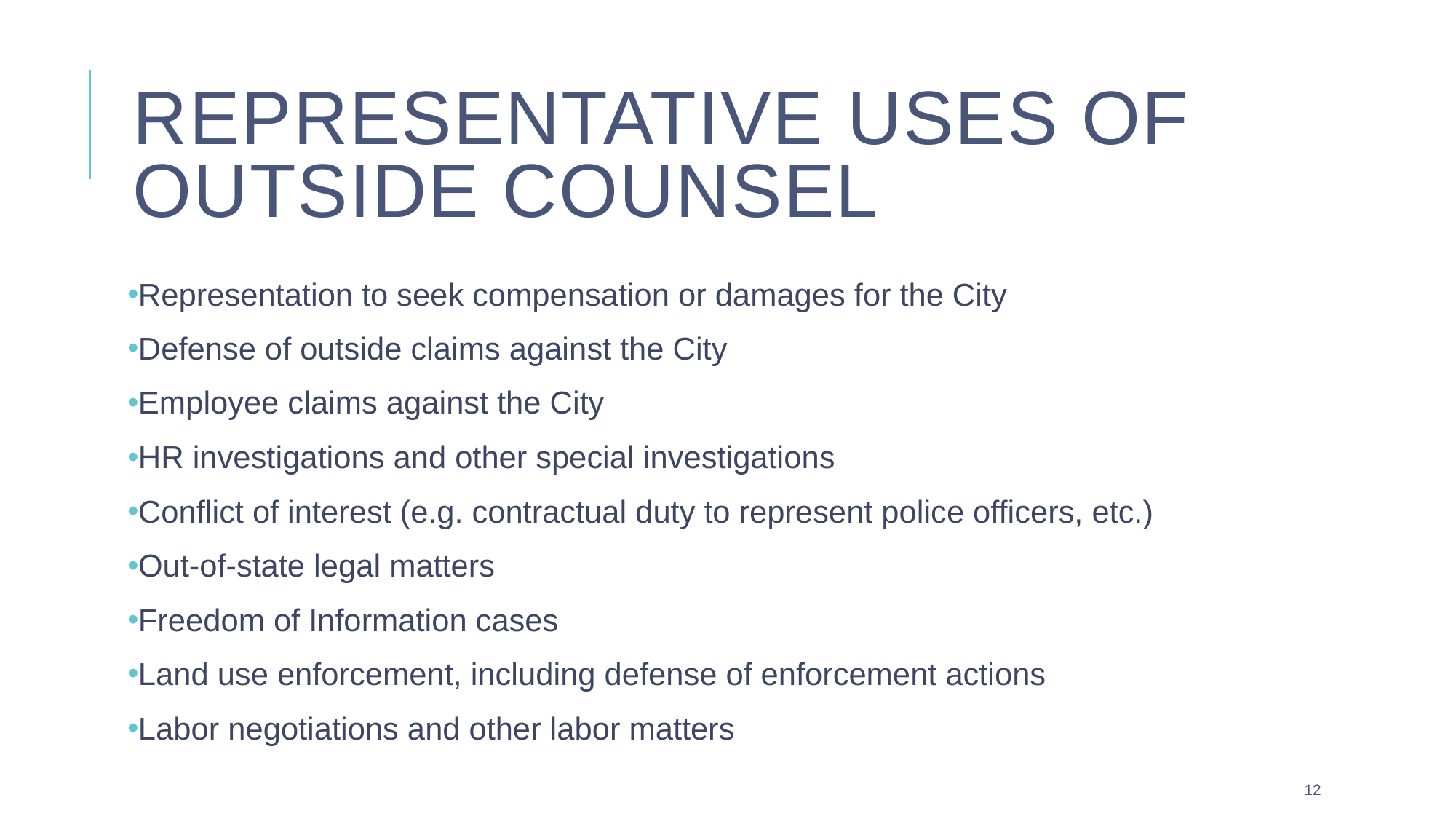

# REPRESENTATIVE USES OF OUTSIDE COUNSEL
Representation to seek compensation or damages for the City
Defense of outside claims against the City
Employee claims against the City
HR investigations and other special investigations
Conflict of interest (e.g. contractual duty to represent police officers, etc.)
Out-of-state legal matters
Freedom of Information cases
Land use enforcement, including defense of enforcement actions
Labor negotiations and other labor matters

12